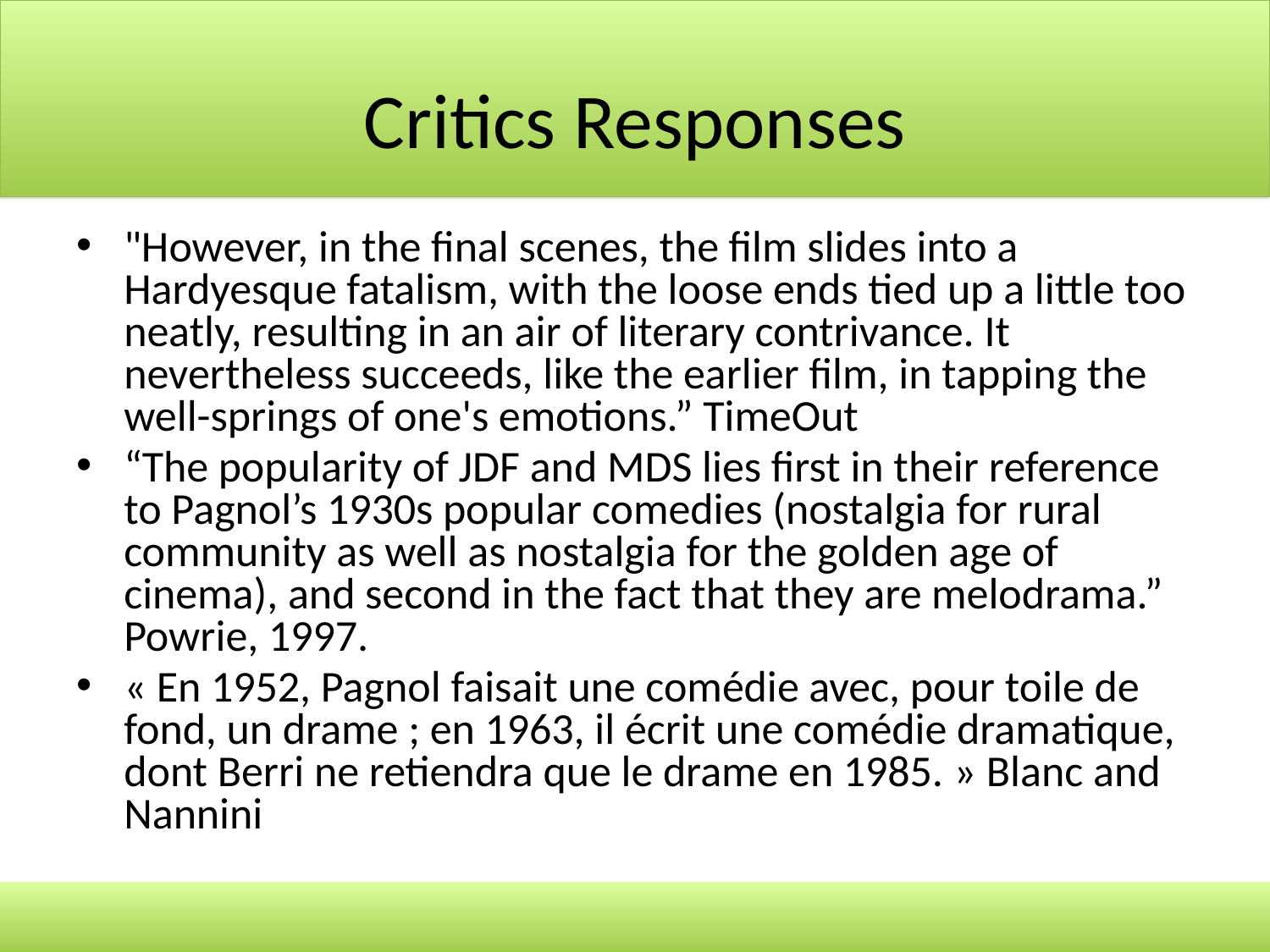

# Critics Responses
"However, in the final scenes, the film slides into a Hardyesque fatalism, with the loose ends tied up a little too neatly, resulting in an air of literary contrivance. It nevertheless succeeds, like the earlier film, in tapping the well-springs of one's emotions.” TimeOut
“The popularity of JDF and MDS lies first in their reference to Pagnol’s 1930s popular comedies (nostalgia for rural community as well as nostalgia for the golden age of cinema), and second in the fact that they are melodrama.” Powrie, 1997.
« En 1952, Pagnol faisait une comédie avec, pour toile de fond, un drame ; en 1963, il écrit une comédie dramatique, dont Berri ne retiendra que le drame en 1985. » Blanc and Nannini